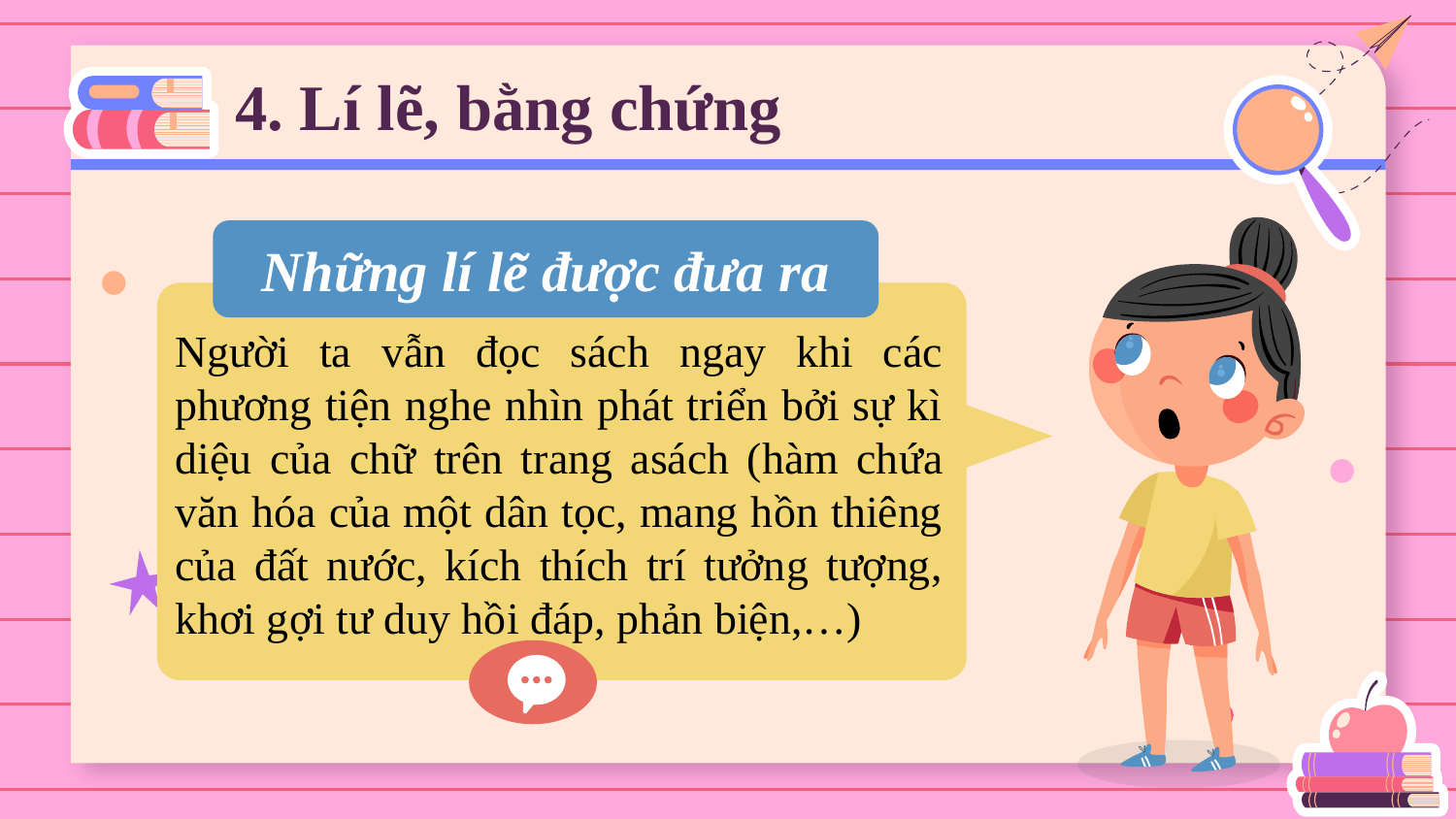

# 4. Lí lẽ, bằng chứng

Những lí lẽ được đưa ra

Người ta vẫn đọc sách ngay khi các phương tiện nghe nhìn phát triển bởi sự kì diệu của chữ trên trang asách (hàm chứa văn hóa của một dân tọc, mang hồn thiêng của đất nước, kích thích trí tưởng tượng, khơi gợi tư duy hồi đáp, phản biện,…)